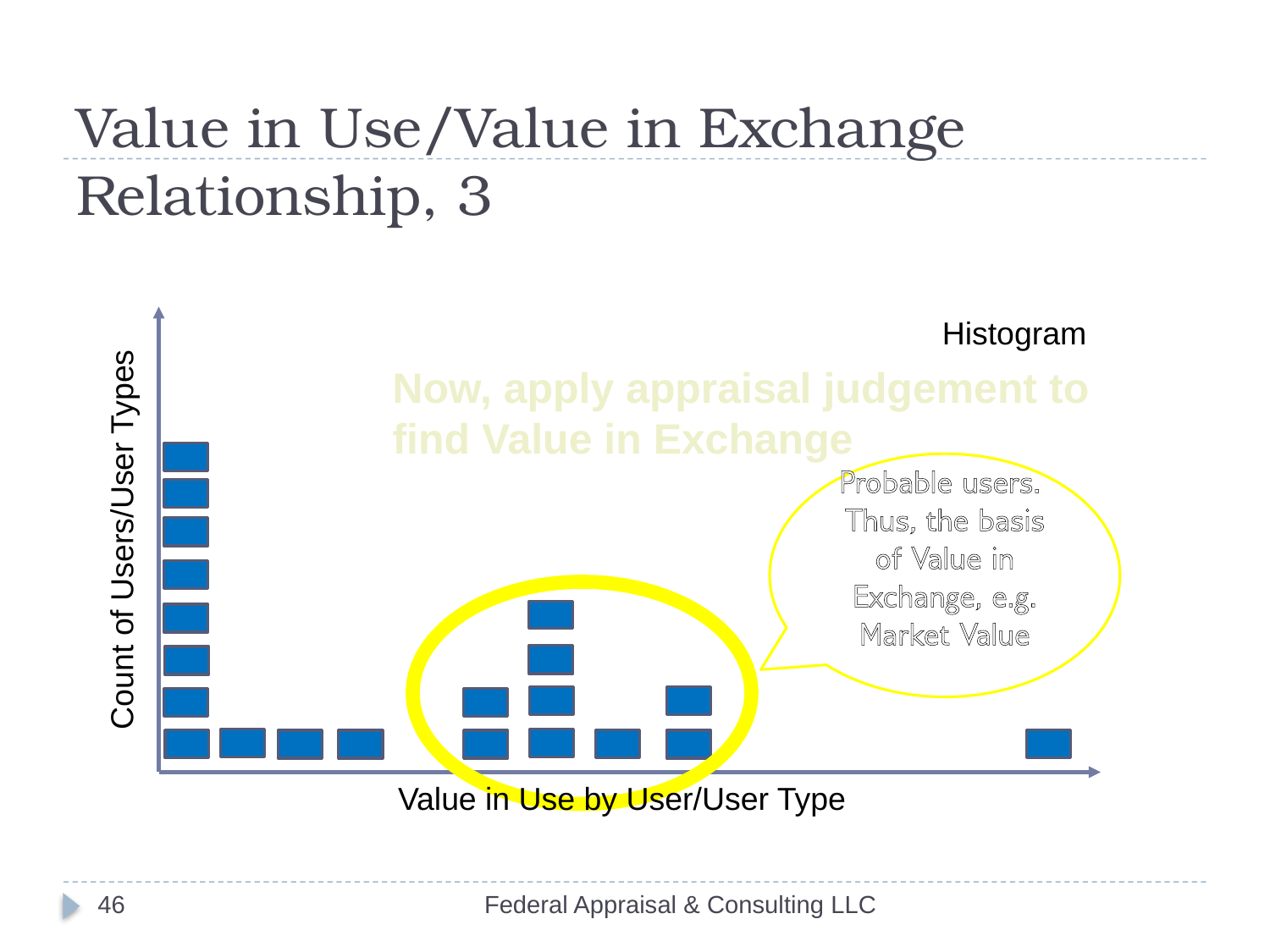

# Value in Use/Value in Exchange Relationship, 3
Histogram
Now, apply appraisal judgement to find Value in Exchange

Probable users.  Thus, the basis of Value in Exchange, e.g. Market Value

Count of Users/User Types

Value in Use by User/User Type
46
Federal Appraisal & Consulting LLC